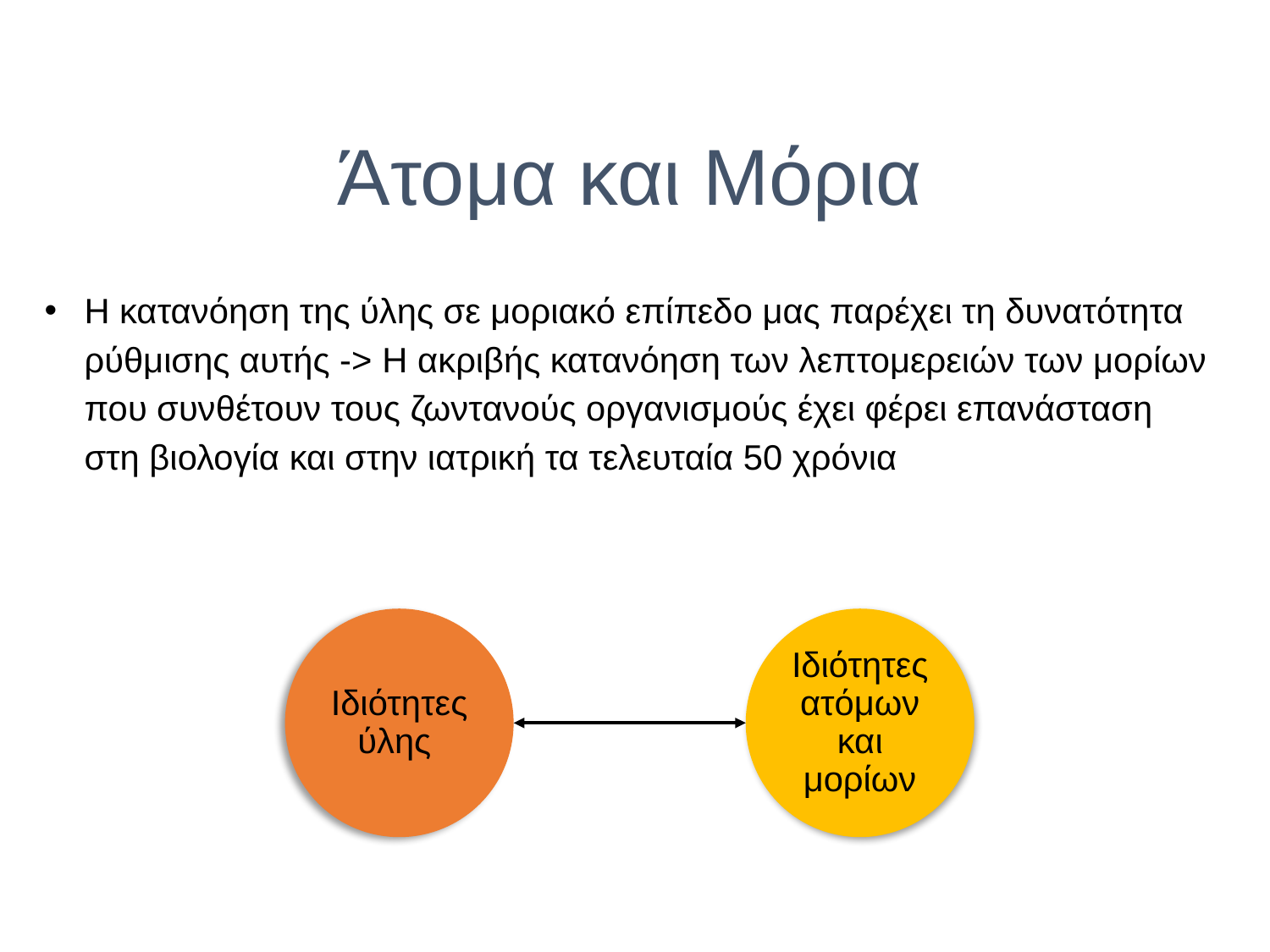

# Άτομα και Μόρια
Η κατανόηση της ύλης σε μοριακό επίπεδο μας παρέχει τη δυνατότητα ρύθμισης αυτής -> H ακριβής κατανόηση των λεπτομερειών των μορίων που συνθέτουν τους ζωντανούς οργανισμούς έχει φέρει επανάσταση στη βιολογία και στην ιατρική τα τελευταία 50 χρόνια
Ιδιότητες ύλης

Ιδιότητες ατόμων και μορίων